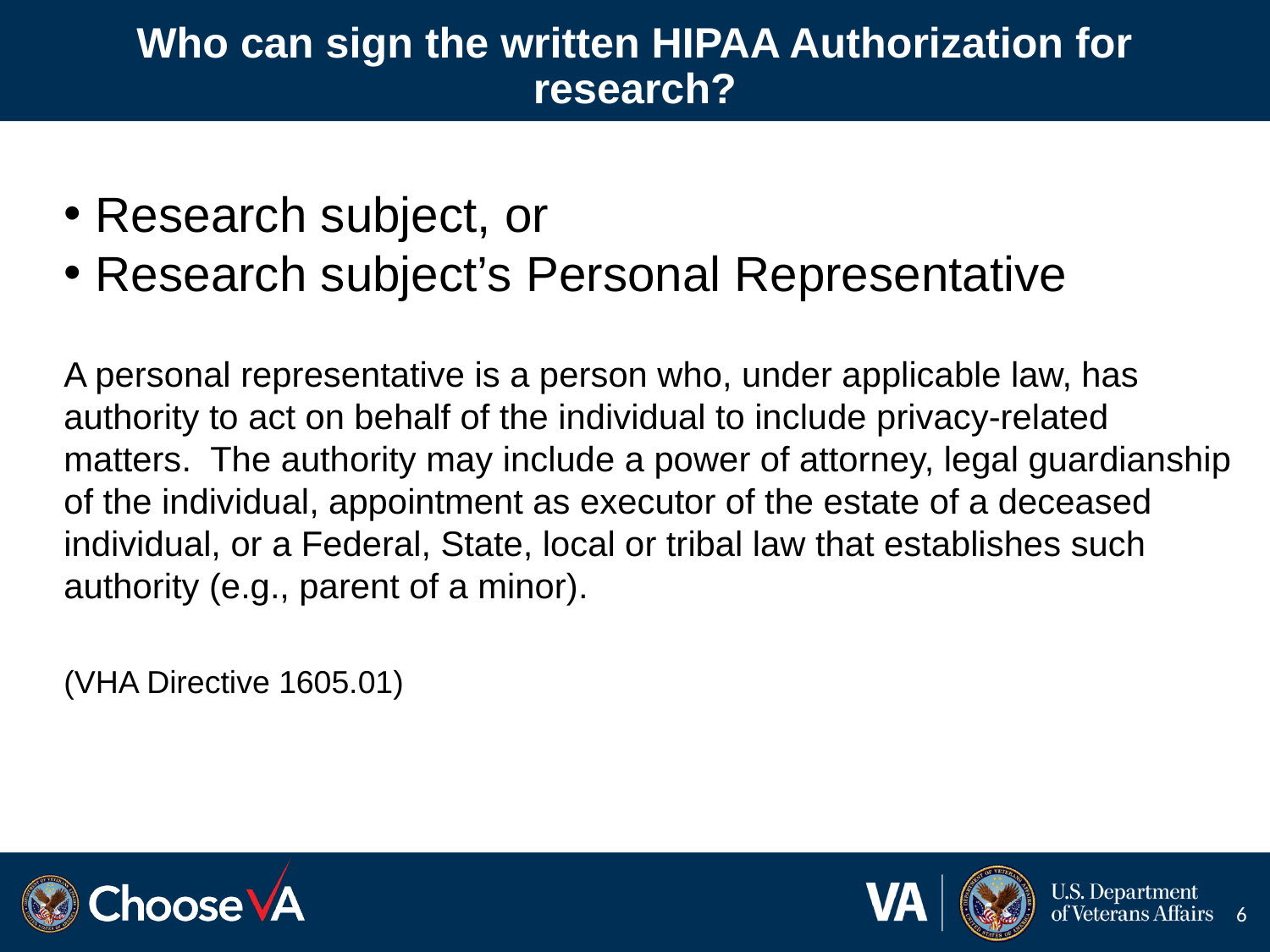

# Who can sign the written HIPAA Authorization for research?
Research subject, or
Research subject’s Personal Representative

A personal representative is a person who, under applicable law, has authority to act on behalf of the individual to include privacy-related matters.  The authority may include a power of attorney, legal guardianship of the individual, appointment as executor of the estate of a deceased individual, or a Federal, State, local or tribal law that establishes such authority (e.g., parent of a minor).

(VHA Directive 1605.01)
6